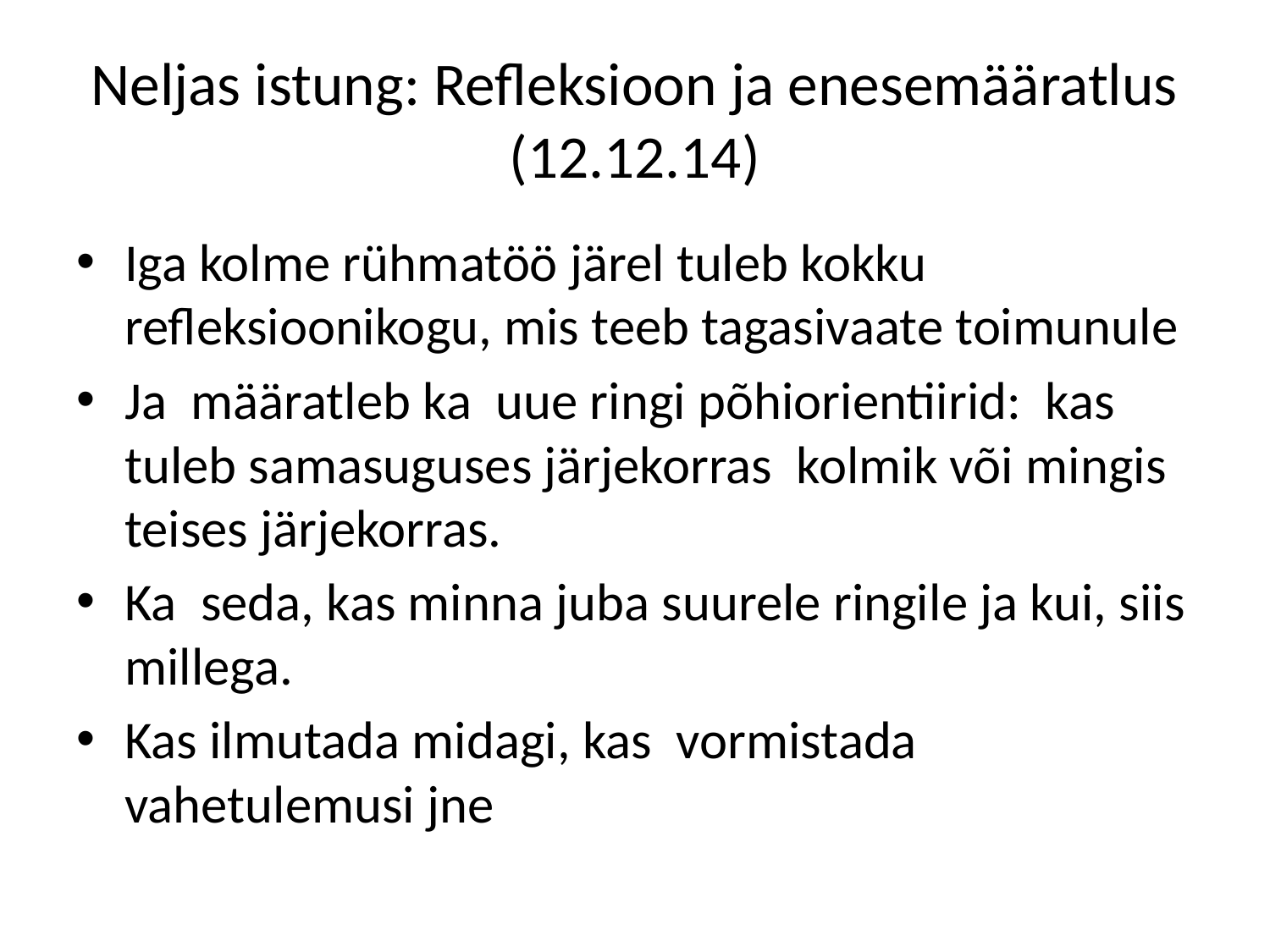

# Neljas istung: Refleksioon ja enesemääratlus (12.12.14)
Iga kolme rühmatöö järel tuleb kokku  refleksioonikogu, mis teeb tagasivaate toimunule
Ja  määratleb ka  uue ringi põhiorientiirid:  kas tuleb samasuguses järjekorras  kolmik või mingis teises järjekorras.
Ka  seda, kas minna juba suurele ringile ja kui, siis millega.
Kas ilmutada midagi, kas  vormistada vahetulemusi jne